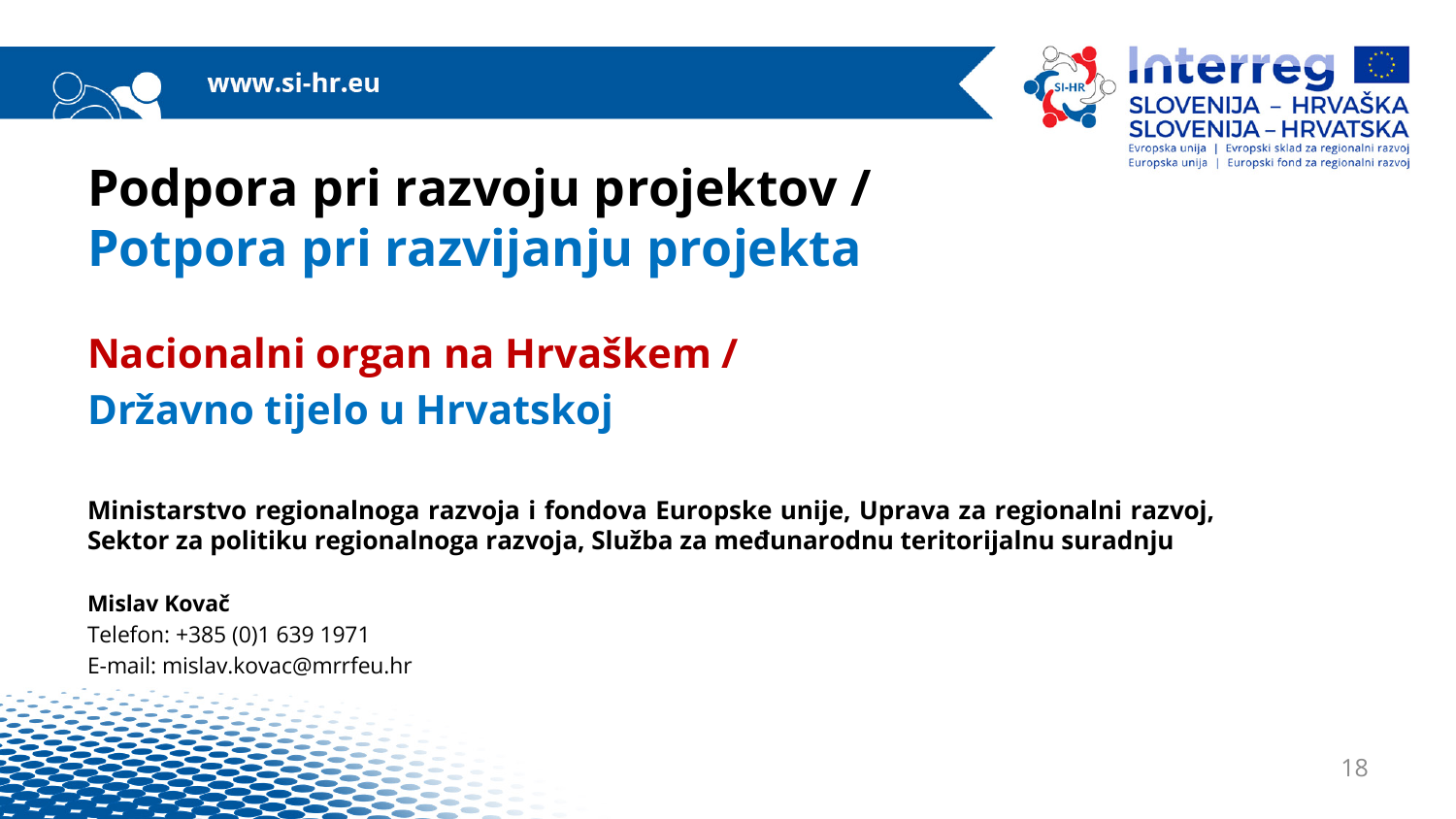

# Podpora pri razvoju projektov / Potpora pri razvijanju projekta
Nacionalni organ na Hrvaškem /
Državno tijelo u Hrvatskoj

Ministarstvo regionalnoga razvoja i fondova Europske unije, Uprava za regionalni razvoj, Sektor za politiku regionalnoga razvoja, Služba za međunarodnu teritorijalnu suradnju

Mislav Kovač
Telefon: +385 (0)1 639 1971
E-mail: mislav.kovac@mrrfeu.hr

18